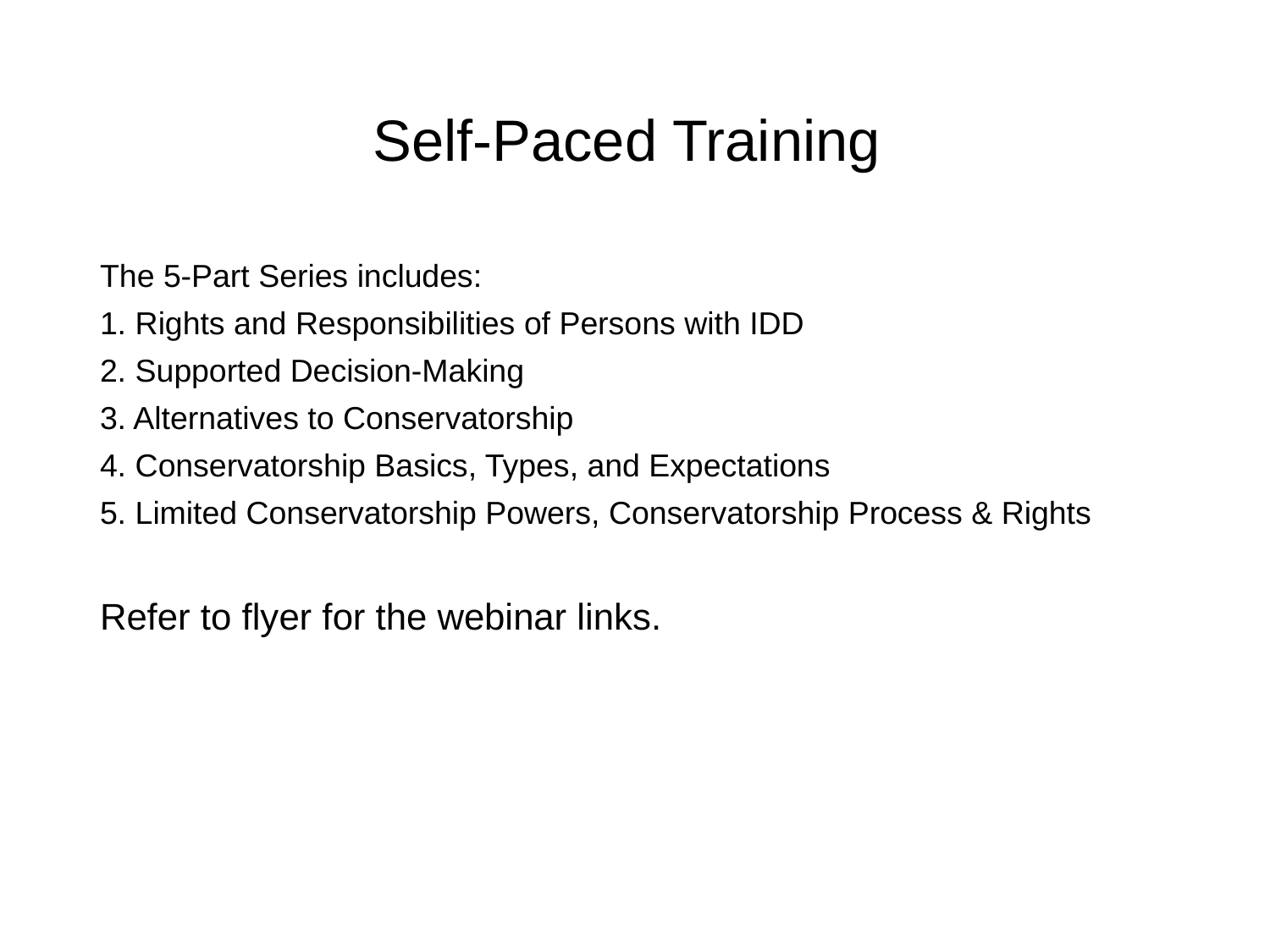

# Self-Paced Training
The 5-Part Series includes:
1. Rights and Responsibilities of Persons with IDD
2. Supported Decision-Making
3. Alternatives to Conservatorship
4. Conservatorship Basics, Types, and Expectations
5. Limited Conservatorship Powers, Conservatorship Process & Rights

Refer to flyer for the webinar links.